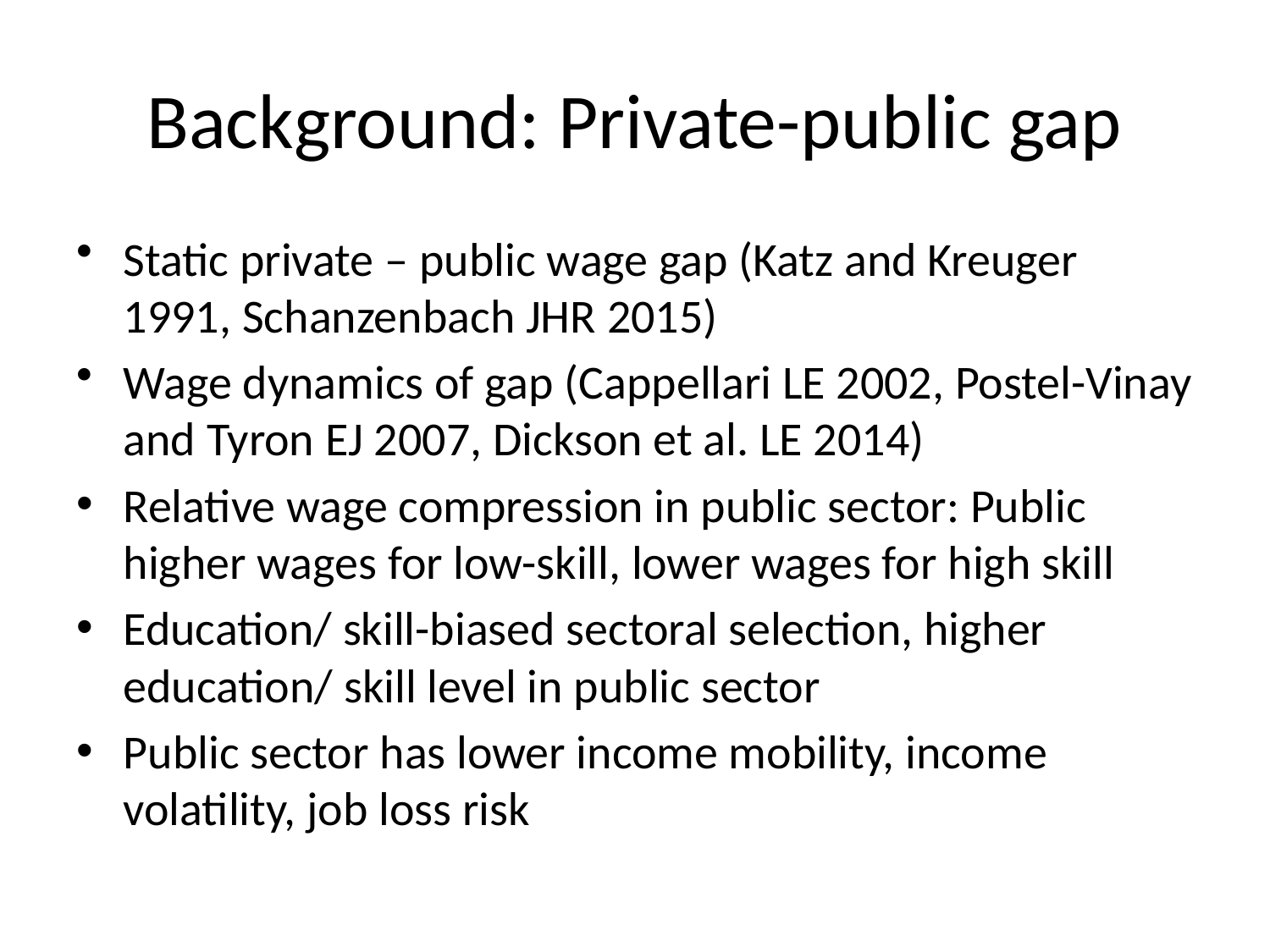

# Background: Private-public gap
Static private – public wage gap (Katz and Kreuger 1991, Schanzenbach JHR 2015)
Wage dynamics of gap (Cappellari LE 2002, Postel-Vinay and Tyron EJ 2007, Dickson et al. LE 2014)
Relative wage compression in public sector: Public higher wages for low-skill, lower wages for high skill
Education/ skill-biased sectoral selection, higher education/ skill level in public sector
Public sector has lower income mobility, income volatility, job loss risk